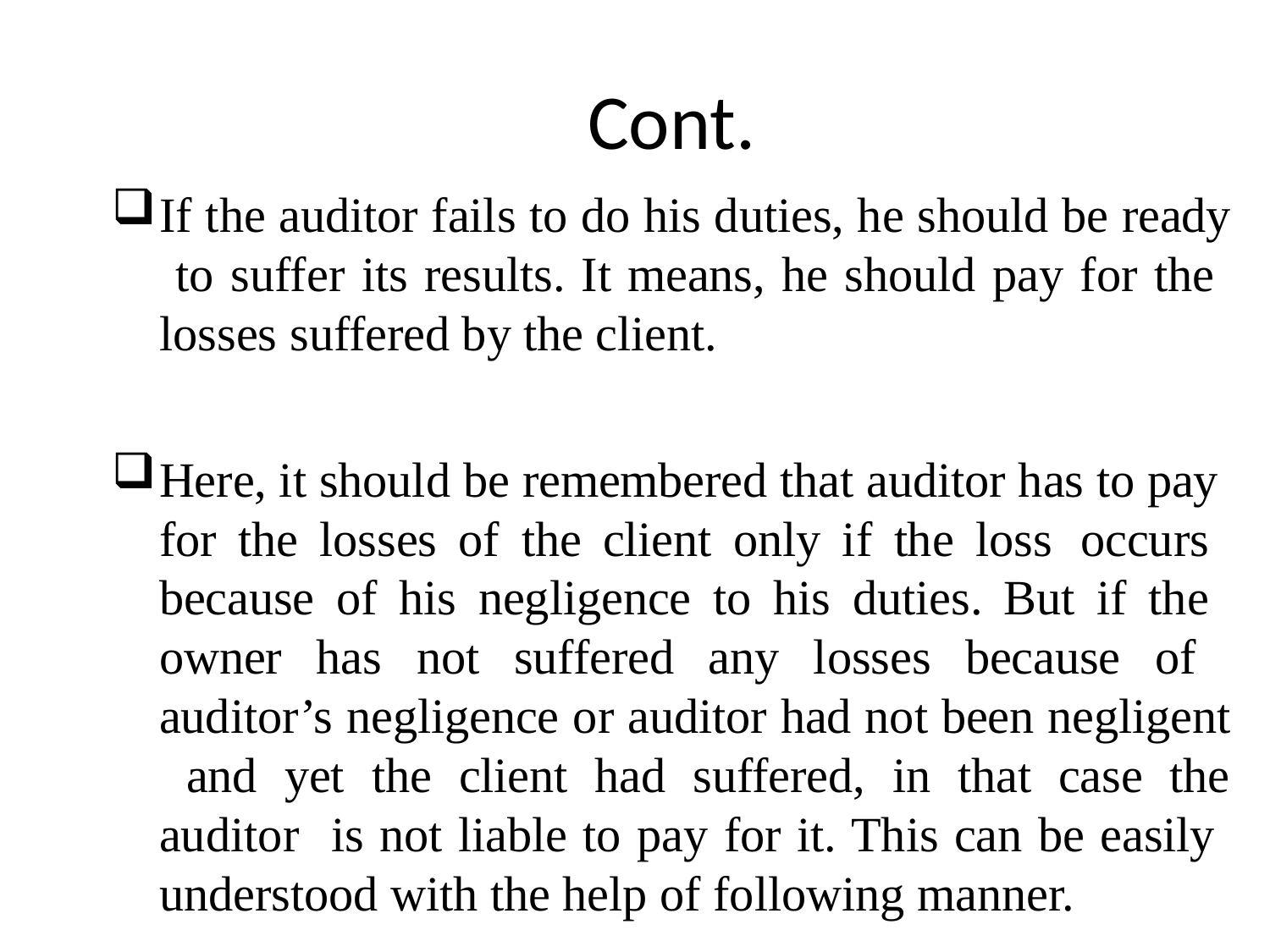

# Cont.
If the auditor fails to do his duties, he should be ready  to suffer its results. It means, he should pay for the  losses suffered by the client.

Here, it should be remembered that auditor has to pay  for the losses of the client only if the loss occurs  because of his negligence to his duties. But if the  owner has not suffered any losses because of  auditor’s negligence or auditor had not been negligent  and yet the client had suffered, in that case the auditor  is not liable to pay for it. This can be easily  understood with the help of following manner.